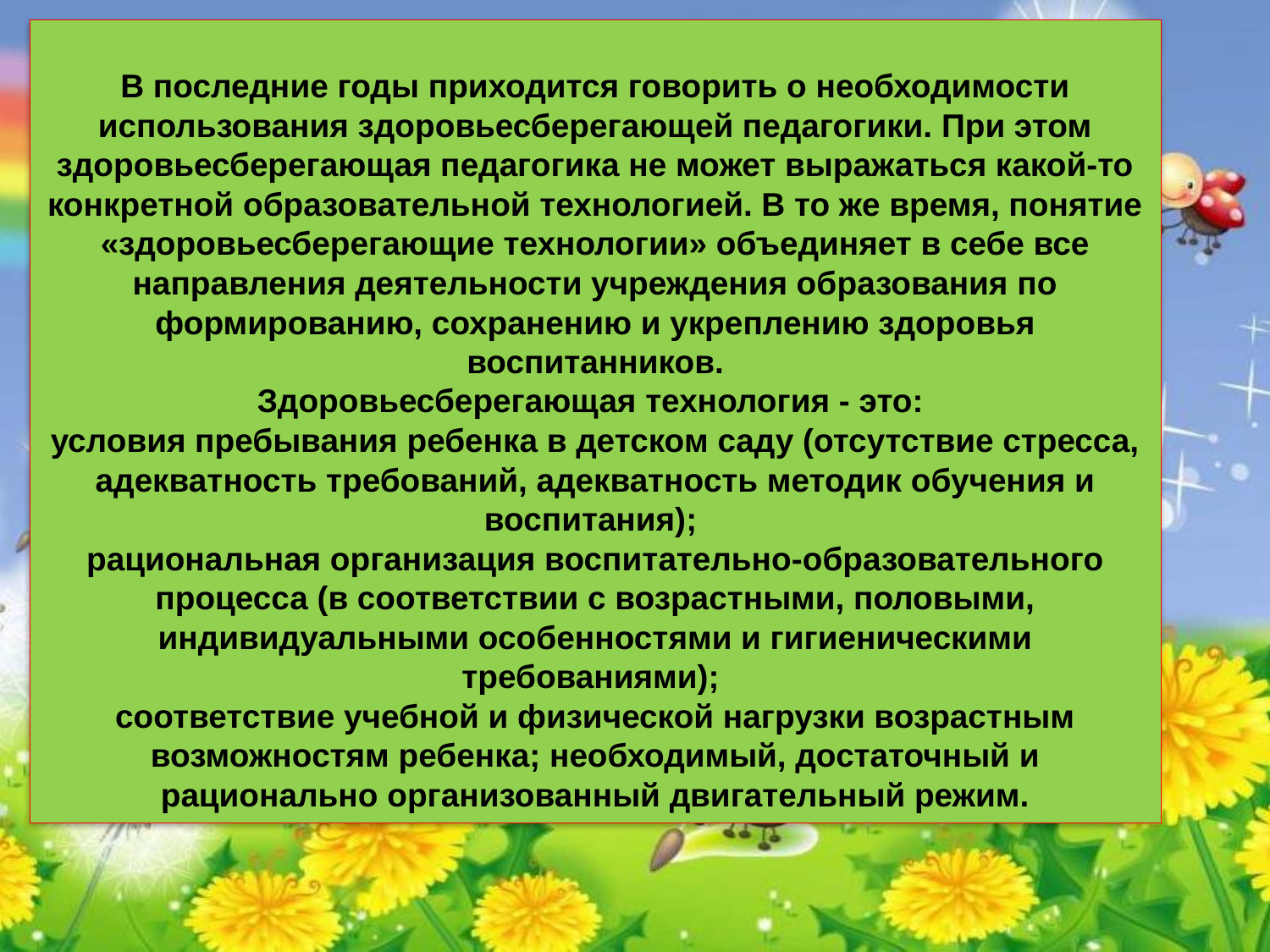

# В последние годы приходится говорить о необходимости использования здоровьесберегающей педагогики. При этом здоровьесберегающая педагогика не может выражаться какой-то конкретной образовательной технологией. В то же время, понятие «здоровьесберегающие технологии» объединяет в себе все направления деятельности учреждения образования по формированию, сохранению и укреплению здоровья воспитанников. Здоровьесберегающая технология - это: условия пребывания ребенка в детском саду (отсутствие стресса, адекватность требований, адекватность методик обучения и воспитания); рациональная организация воспитательно-образовательного процесса (в соответствии с возрастными, половыми, индивидуальными особенностями и гигиеническими требованиями); соответствие учебной и физической нагрузки возрастным возможностям ребенка; необходимый, достаточный и рационально организованный двигательный режим.